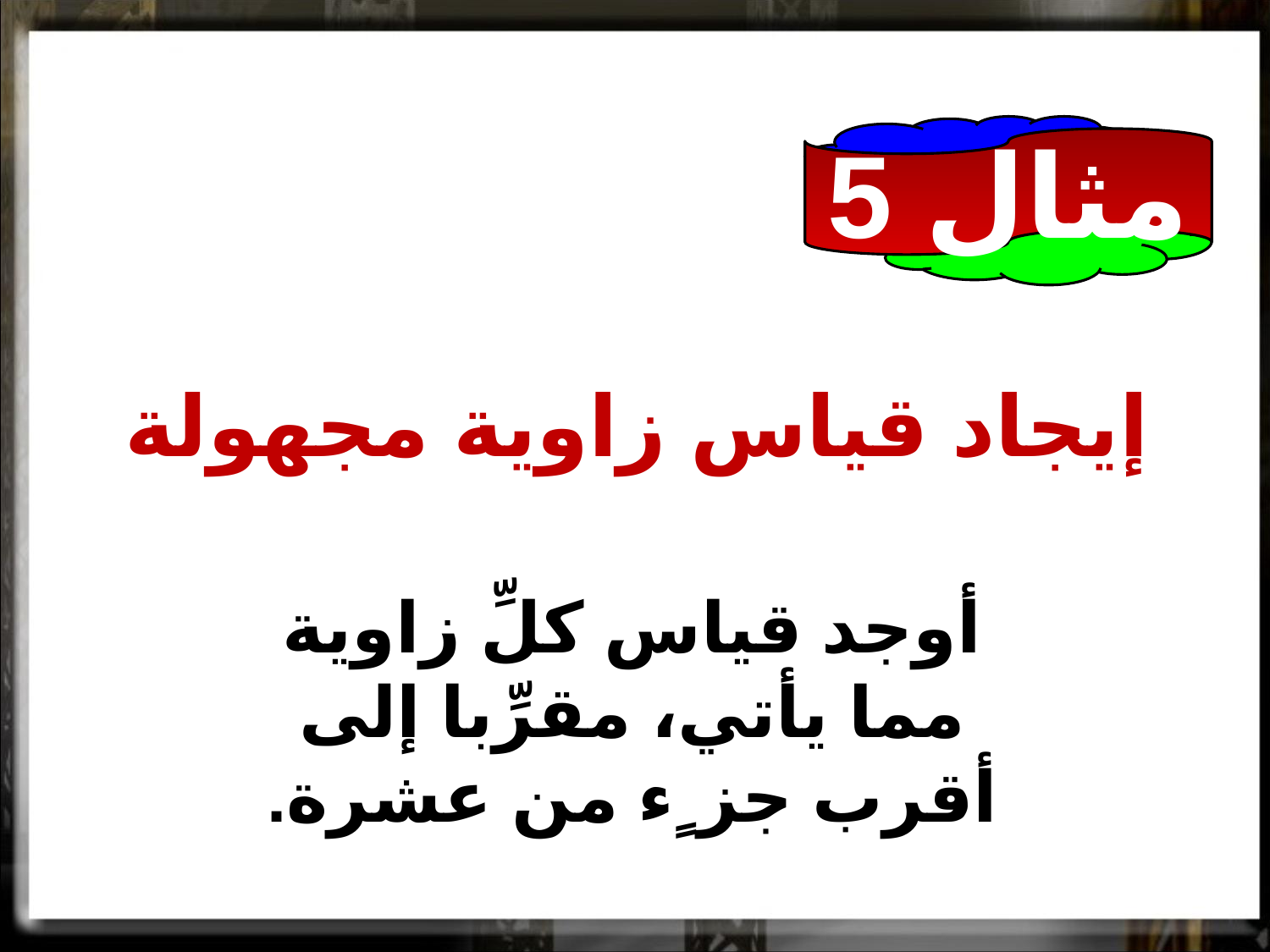

مثال 5

إيجاد قياس زاوية مجهولة
أوجد قياس كلِّ زاوية مما يأتي، مقرِّبا إلى أقرب جز ٍء من عشرة.